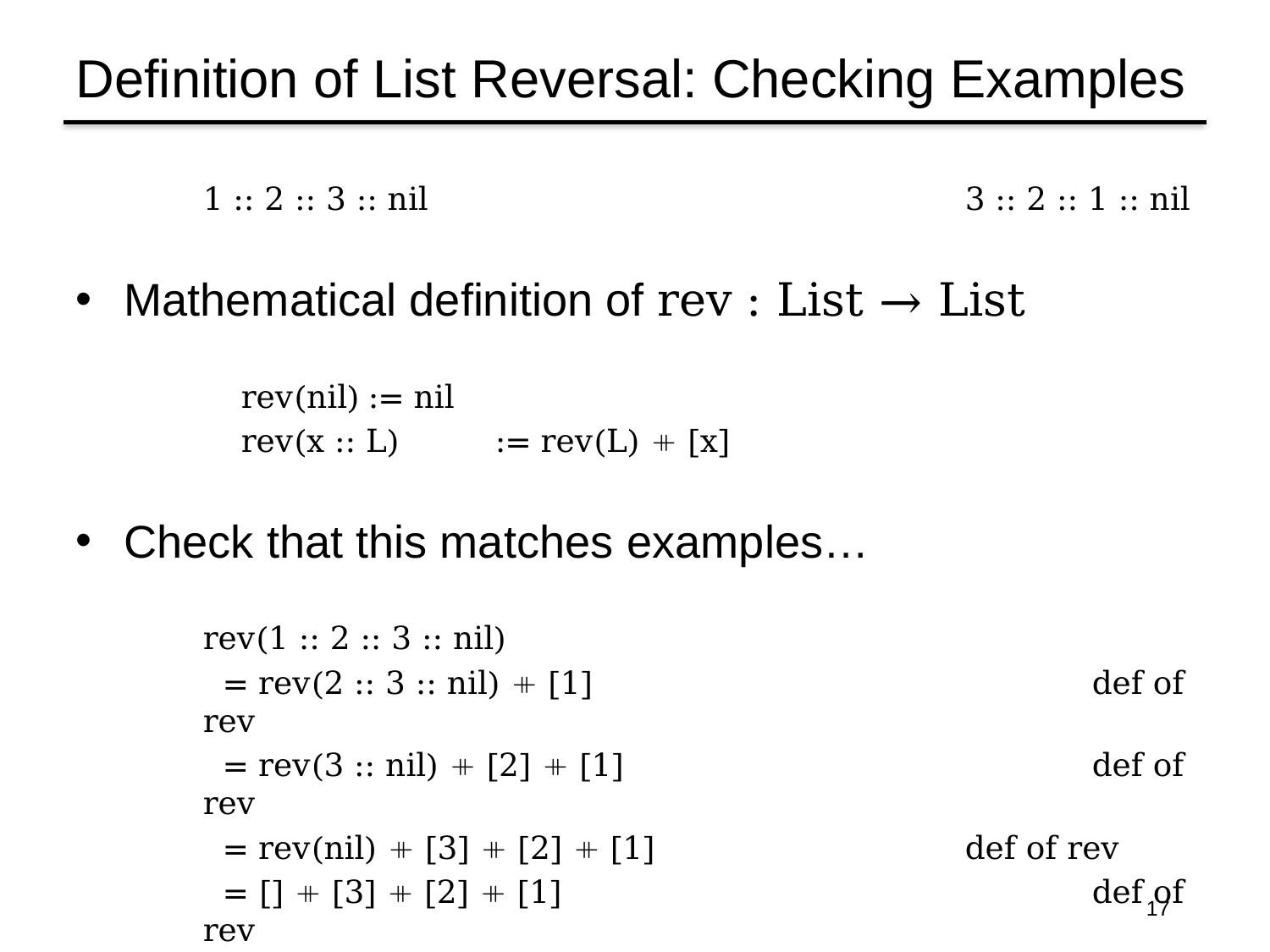

# Definition of List Reversal: Checking Examples
1 :: 2 :: 3 :: nil					3 :: 2 :: 1 :: nil

Mathematical definition of rev : List → List

rev(nil)	:= nil
rev(x :: L)	:= rev(L) ⧺ [x]

Check that this matches examples…

rev(1 :: 2 :: 3 :: nil)
  = rev(2 :: 3 :: nil) ⧺ [1]				def of rev
  = rev(3 :: nil) ⧺ [2] ⧺ [1]				def of rev
  = rev(nil) ⧺ [3] ⧺ [2] ⧺ [1]			def of rev
  = [] ⧺ [3] ⧺ [2] ⧺ [1]					def of rev
  = … = [3, 2, 1]						def of concat (many times)
17